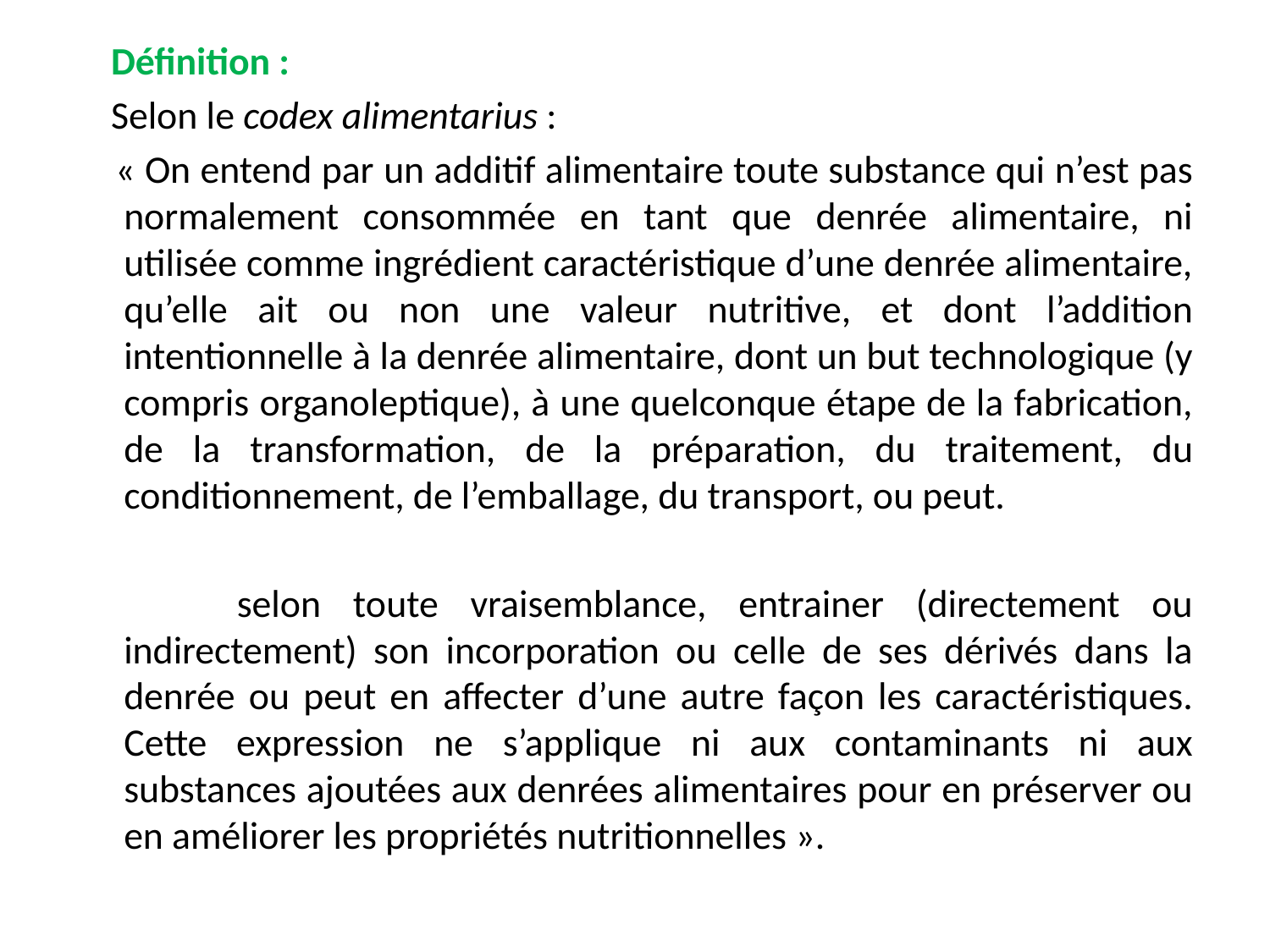

Définition :
    Selon le codex alimentarius :
    « On entend par un additif alimentaire toute substance qui n’est pas normalement consommée en tant que denrée alimentaire, ni utilisée comme ingrédient caractéristique d’une denrée alimentaire, qu’elle ait ou non une valeur nutritive, et dont l’addition intentionnelle à la denrée alimentaire, dont un but technologique (y compris organoleptique), à une quelconque étape de la fabrication, de la transformation, de la préparation, du traitement, du conditionnement, de l’emballage, du transport, ou peut.

     selon toute vraisemblance, entrainer (directement ou indirectement) son incorporation ou celle de ses dérivés dans la denrée ou peut en affecter d’une autre façon les caractéristiques. Cette expression ne s’applique ni aux contaminants ni aux substances ajoutées aux denrées alimentaires pour en préserver ou en améliorer les propriétés nutritionnelles ».